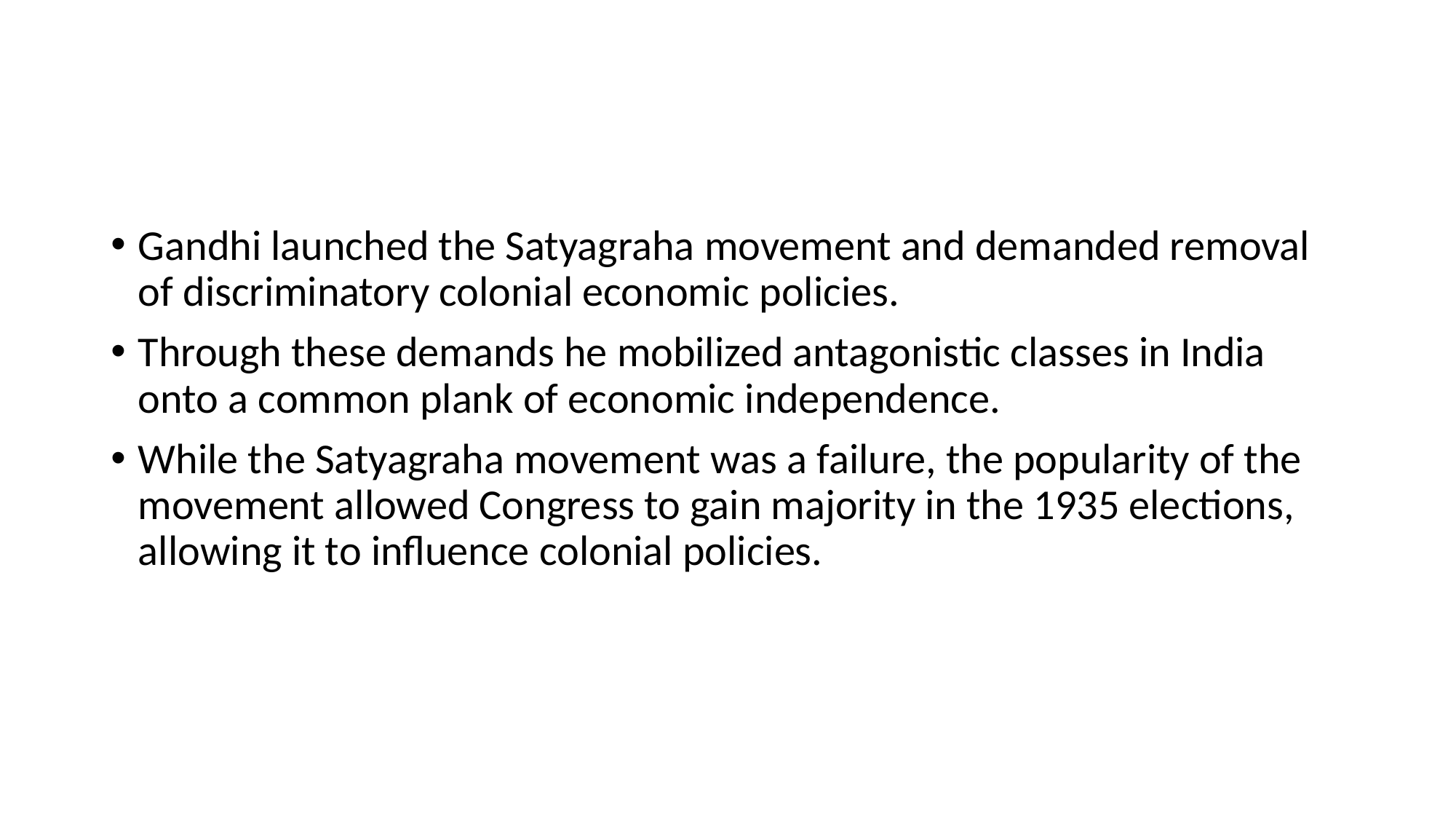

#
Gandhi launched the Satyagraha movement and demanded removal of discriminatory colonial economic policies.
Through these demands he mobilized antagonistic classes in India onto a common plank of economic independence.
While the Satyagraha movement was a failure, the popularity of the movement allowed Congress to gain majority in the 1935 elections, allowing it to influence colonial policies.